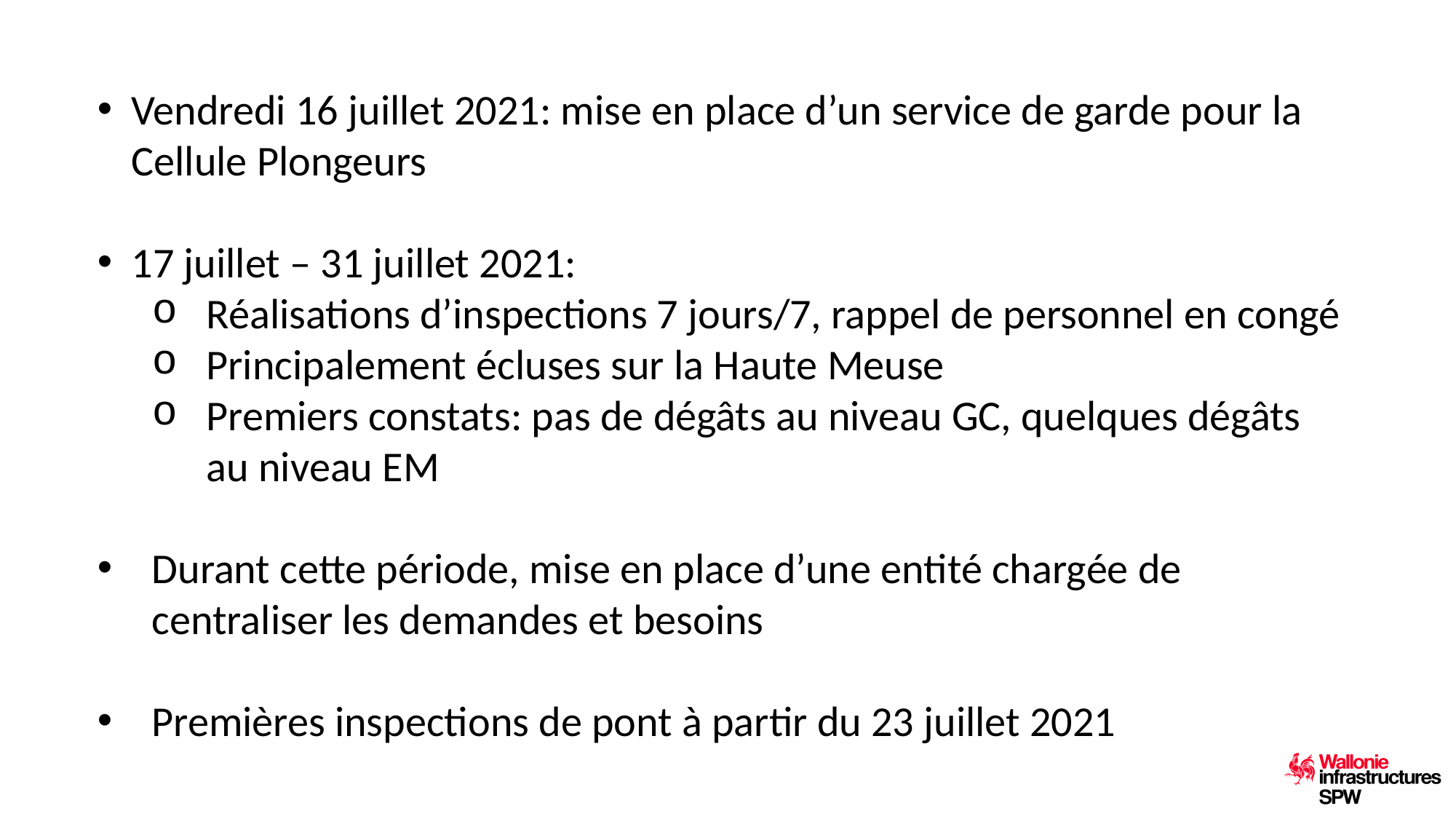

#
Vendredi 16 juillet 2021: mise en place d’un service de garde pour la Cellule Plongeurs

17 juillet – 31 juillet 2021:
Réalisations d’inspections 7 jours/7, rappel de personnel en congé
Principalement écluses sur la Haute Meuse
Premiers constats: pas de dégâts au niveau GC, quelques dégâts au niveau EM

Durant cette période, mise en place d’une entité chargée de centraliser les demandes et besoins

Premières inspections de pont à partir du 23 juillet 2021